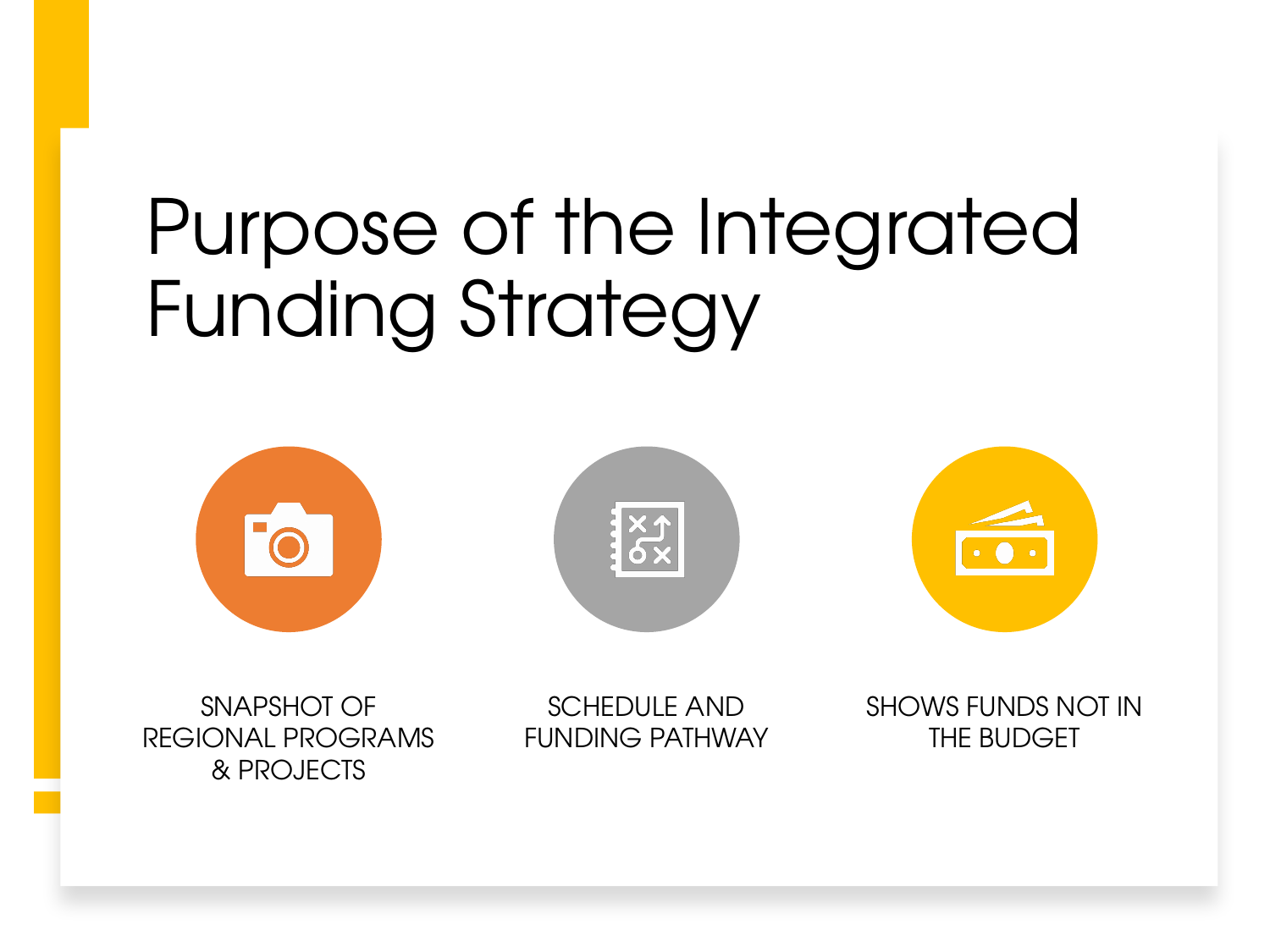

# Purpose of the Integrated Funding Strategy

Snapshot of Regional Programs & Projects
Schedule and funding pathway
Shows funds not in the budget